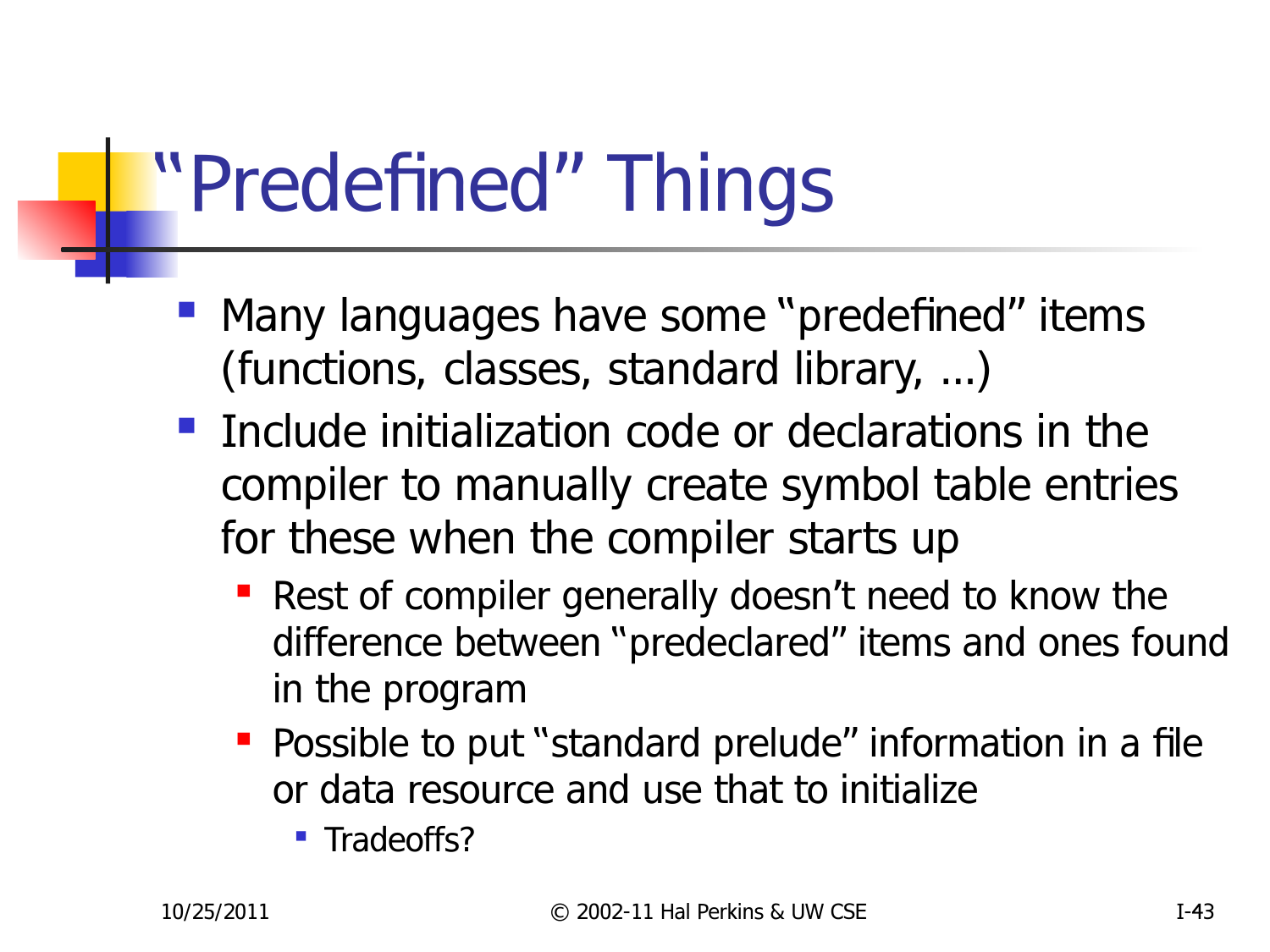

# “Predefined” Things
Many languages have some “predefined” items (functions, classes, standard library, …)
Include initialization code or declarations in the compiler to manually create symbol table entries for these when the compiler starts up
Rest of compiler generally doesn’t need to know the difference between “predeclared” items and ones found in the program
Possible to put “standard prelude” information in a file or data resource and use that to initialize
Tradeoffs?
10/25/2011
© 2002-11 Hal Perkins & UW CSE
I-43